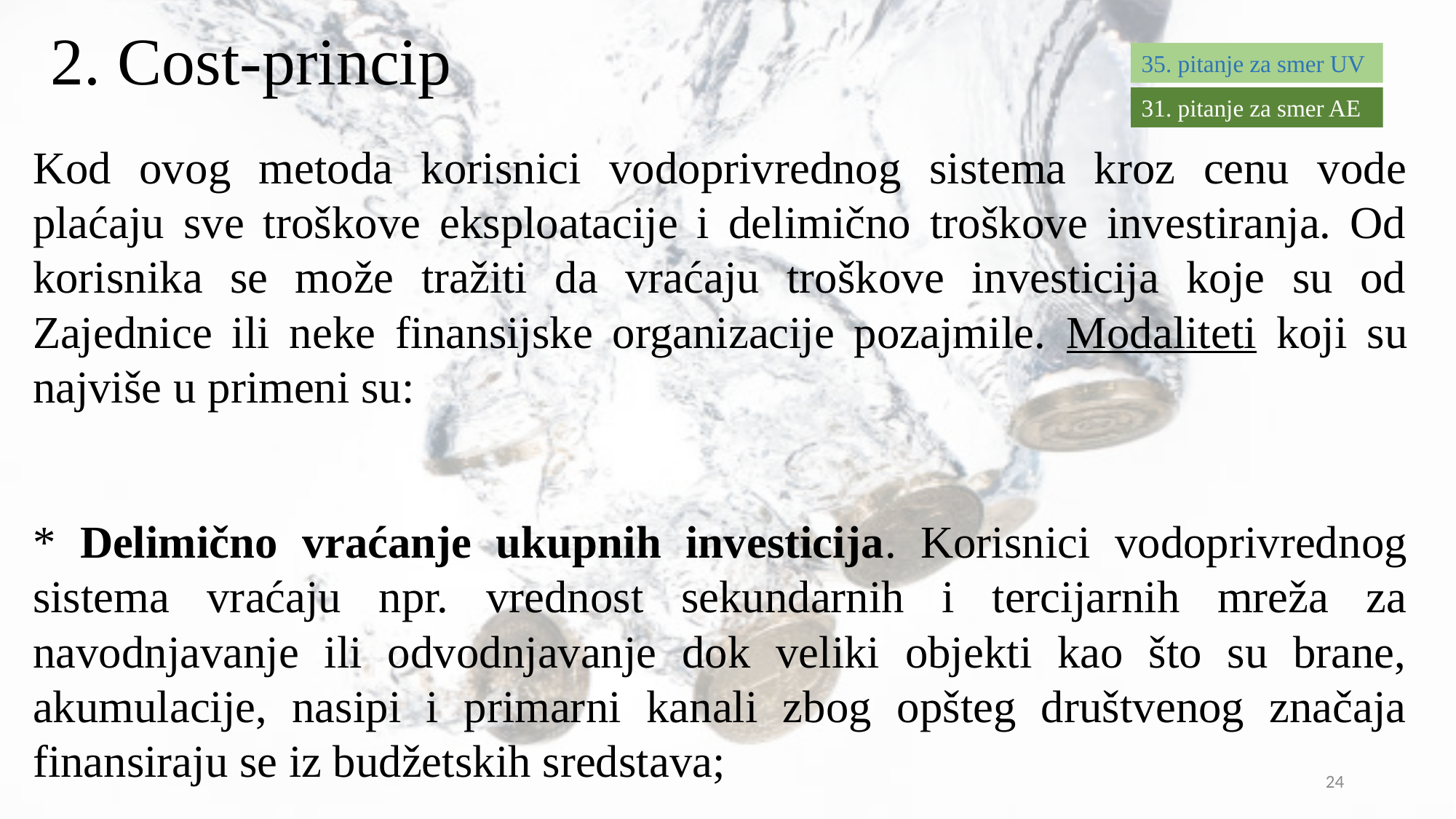

# 2. Cost-princip
35. pitanje za smer UV
31. pitanje za smer AE
Kod ovog metoda korisnici vodoprivrednog sistema kroz cenu vode plaćaju sve troškove eksploatacije i delimično troškove investiranja. Od korisnika se može tražiti da vraćaju troškove investicija koje su od Zajednice ili neke finansijske organizacije pozajmile. Modaliteti koji su najviše u primeni su:

* Delimično vraćanje ukupnih investicija. Korisnici vodoprivrednog sistema vraćaju npr. vrednost sekundarnih i tercijarnih mreža za navodnjavanje ili odvodnjavanje dok veliki objekti kao što su brane, akumulacije, nasipi i primarni kanali zbog opšteg društvenog značaja finansiraju se iz budžetskih sredstava;

24